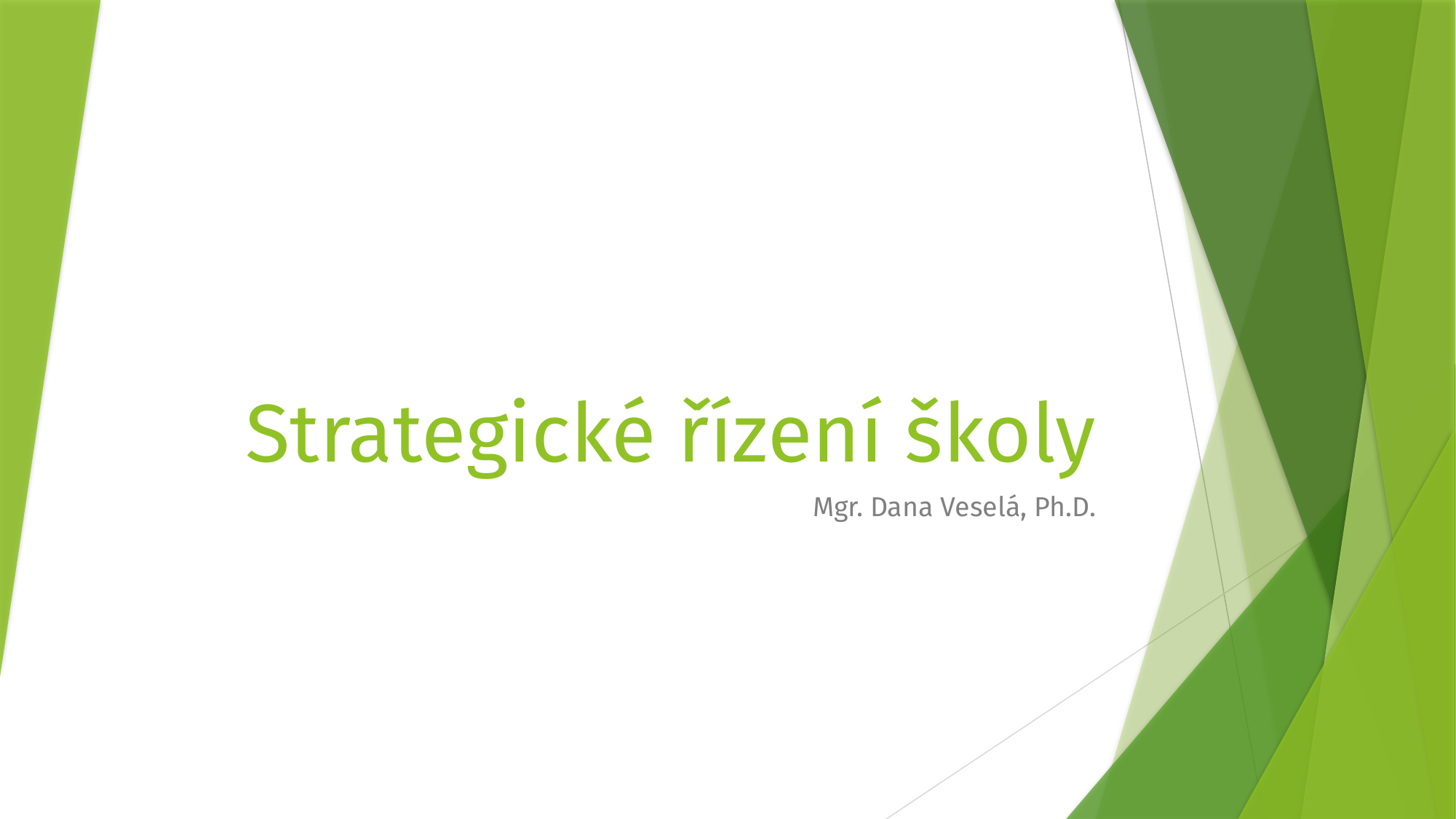

# Strategické řízení školy
Mgr. Dana Veselá, Ph.D.